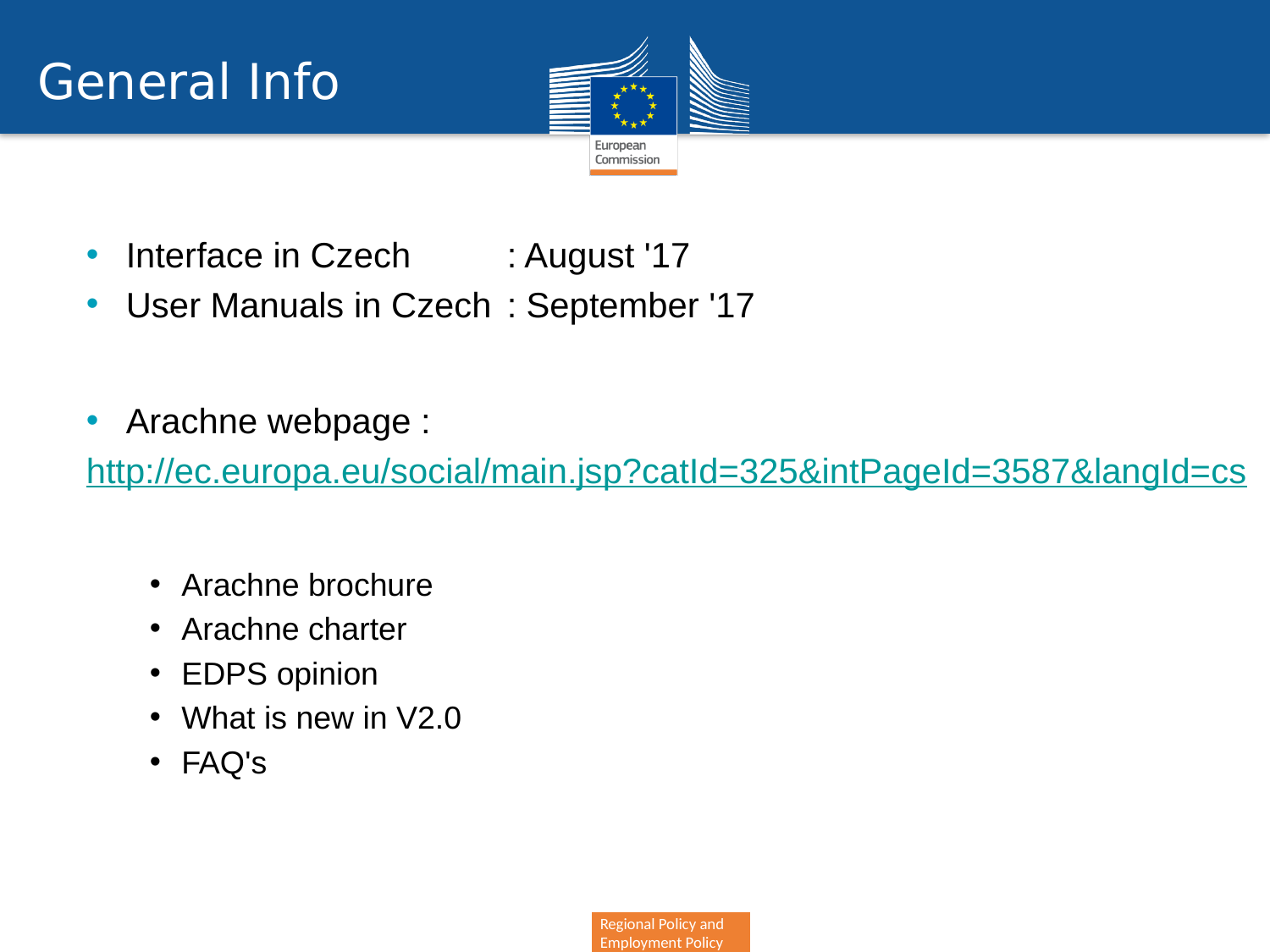

General Info

Interface in Czech 	: August '17
User Manuals in Czech 	: September '17

Arachne webpage :
http://ec.europa.eu/social/main.jsp?catId=325&intPageId=3587&langId=cs

Arachne brochure
Arachne charter
EDPS opinion
What is new in V2.0
FAQ's